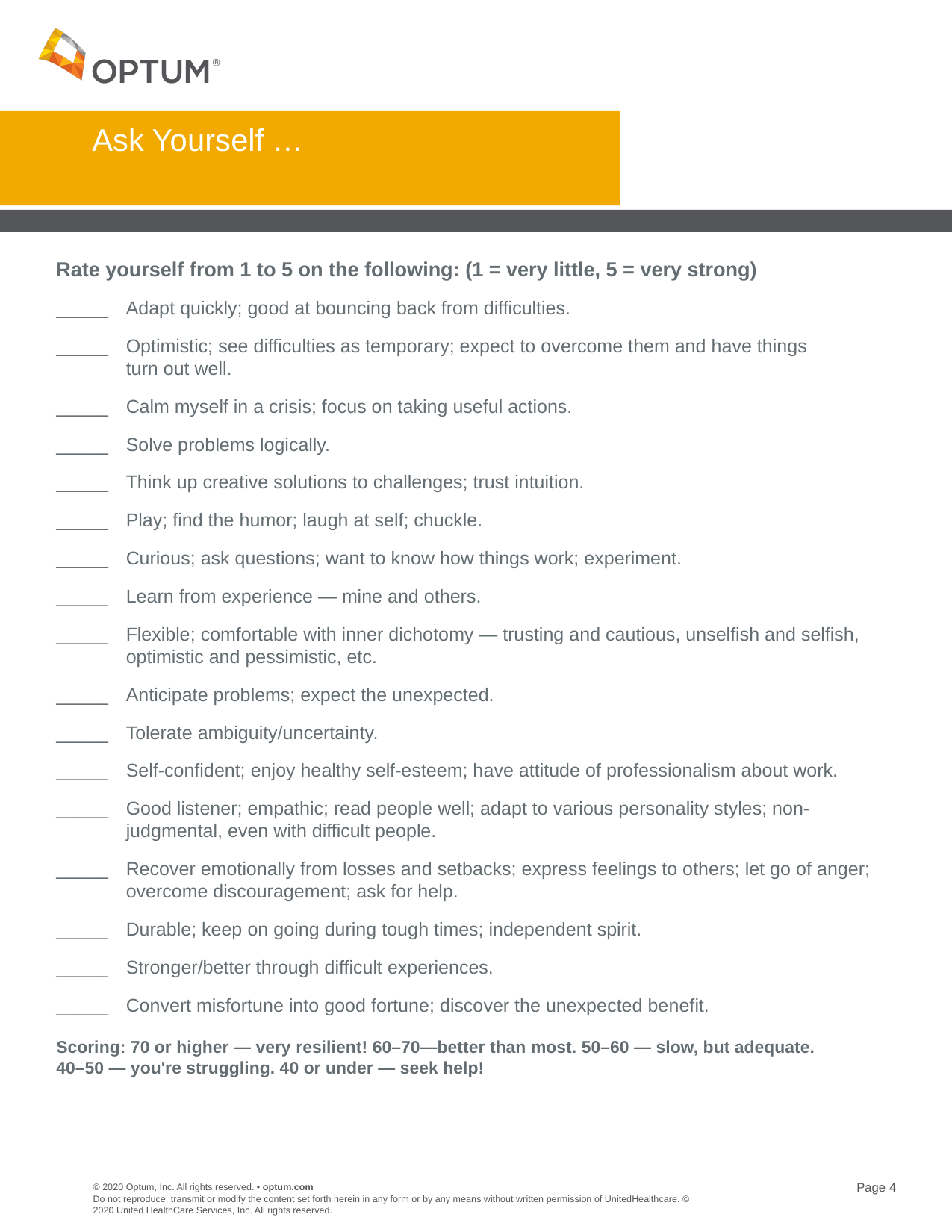

# Ask Yourself …
Rate yourself from 1 to 5 on the following: (1 = very little, 5 = very strong)
_____	Adapt quickly; good at bouncing back from difficulties.
_____	Optimistic; see difficulties as temporary; expect to overcome them and have things
turn out well.
_____	Calm myself in a crisis; focus on taking useful actions.
_____	Solve problems logically.
_____	Think up creative solutions to challenges; trust intuition.
_____	Play; find the humor; laugh at self; chuckle.
_____	Curious; ask questions; want to know how things work; experiment.
_____	Learn from experience — mine and others.
_____	Flexible; comfortable with inner dichotomy — trusting and cautious, unselfish and selfish, optimistic and pessimistic, etc.
_____	Anticipate problems; expect the unexpected.
_____	Tolerate ambiguity/uncertainty.
_____	Self-confident; enjoy healthy self-esteem; have attitude of professionalism about work.
_____	Good listener; empathic; read people well; adapt to various personality styles; non-judgmental, even with difficult people.
_____	Recover emotionally from losses and setbacks; express feelings to others; let go of anger; overcome discouragement; ask for help.
_____	Durable; keep on going during tough times; independent spirit.
_____	Stronger/better through difficult experiences.
_____	Convert misfortune into good fortune; discover the unexpected benefit.
Scoring: 70 or higher — very resilient! 60–70—better than most. 50–60 — slow, but adequate.
40–50 — you're struggling. 40 or under — seek help!
Do not reproduce, transmit or modify the content set forth herein in any form or by any means without written permission of UnitedHealthcare. © 2020 United HealthCare Services, Inc. All rights reserved.